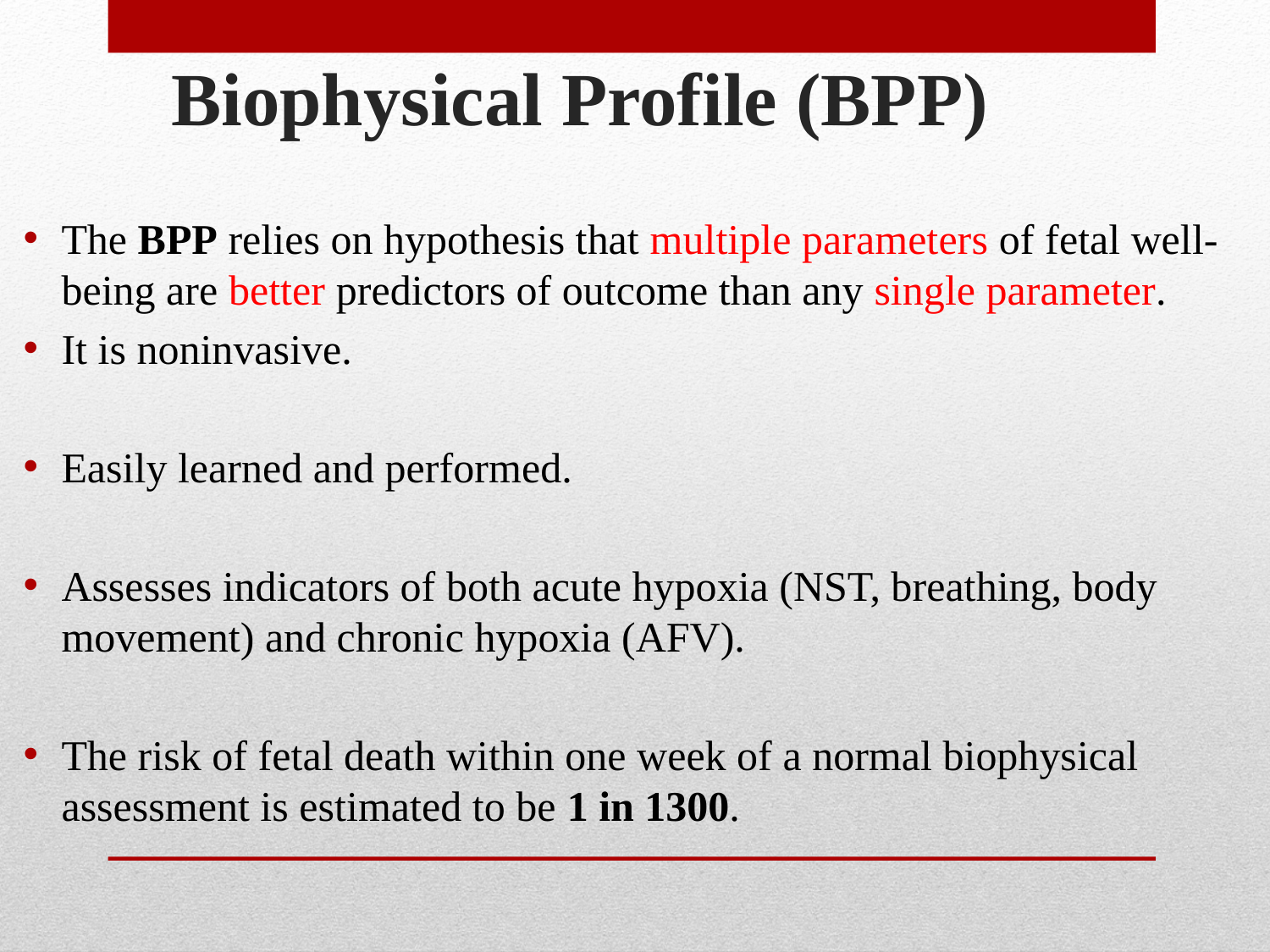

# Biophysical Profile (BPP)
The BPP relies on hypothesis that multiple parameters of fetal well-being are better predictors of outcome than any single parameter.
It is noninvasive.

Easily learned and performed.

Assesses indicators of both acute hypoxia (NST, breathing, body movement) and chronic hypoxia (AFV).

The risk of fetal death within one week of a normal biophysical assessment is estimated to be 1 in 1300.